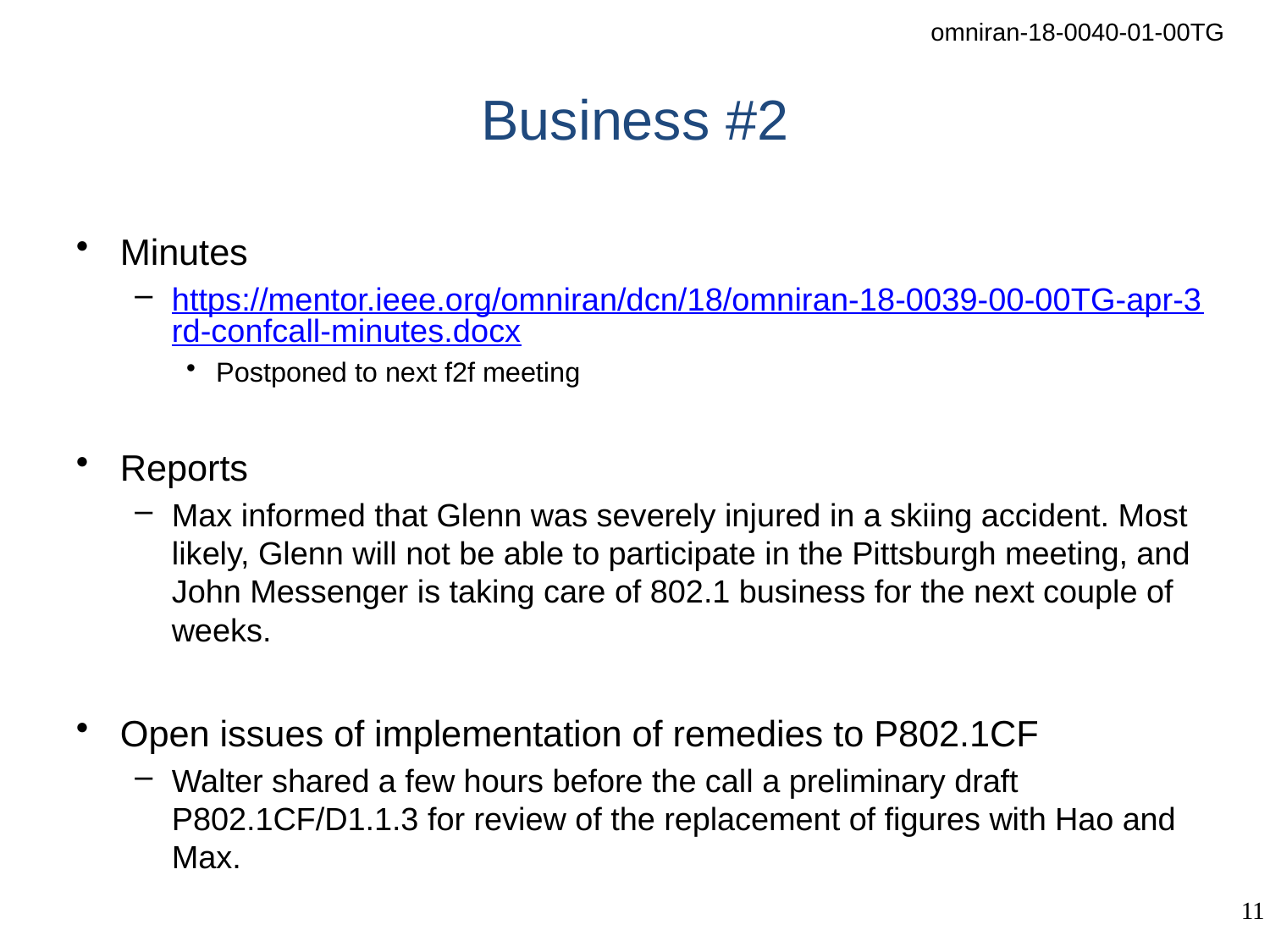

# Business #2
Minutes
https://mentor.ieee.org/omniran/dcn/18/omniran-18-0039-00-00TG-apr-3rd-confcall-minutes.docx
Postponed to next f2f meeting

Reports
Max informed that Glenn was severely injured in a skiing accident. Most likely, Glenn will not be able to participate in the Pittsburgh meeting, and John Messenger is taking care of 802.1 business for the next couple of weeks.

Open issues of implementation of remedies to P802.1CF
Walter shared a few hours before the call a preliminary draft P802.1CF/D1.1.3 for review of the replacement of figures with Hao and Max.